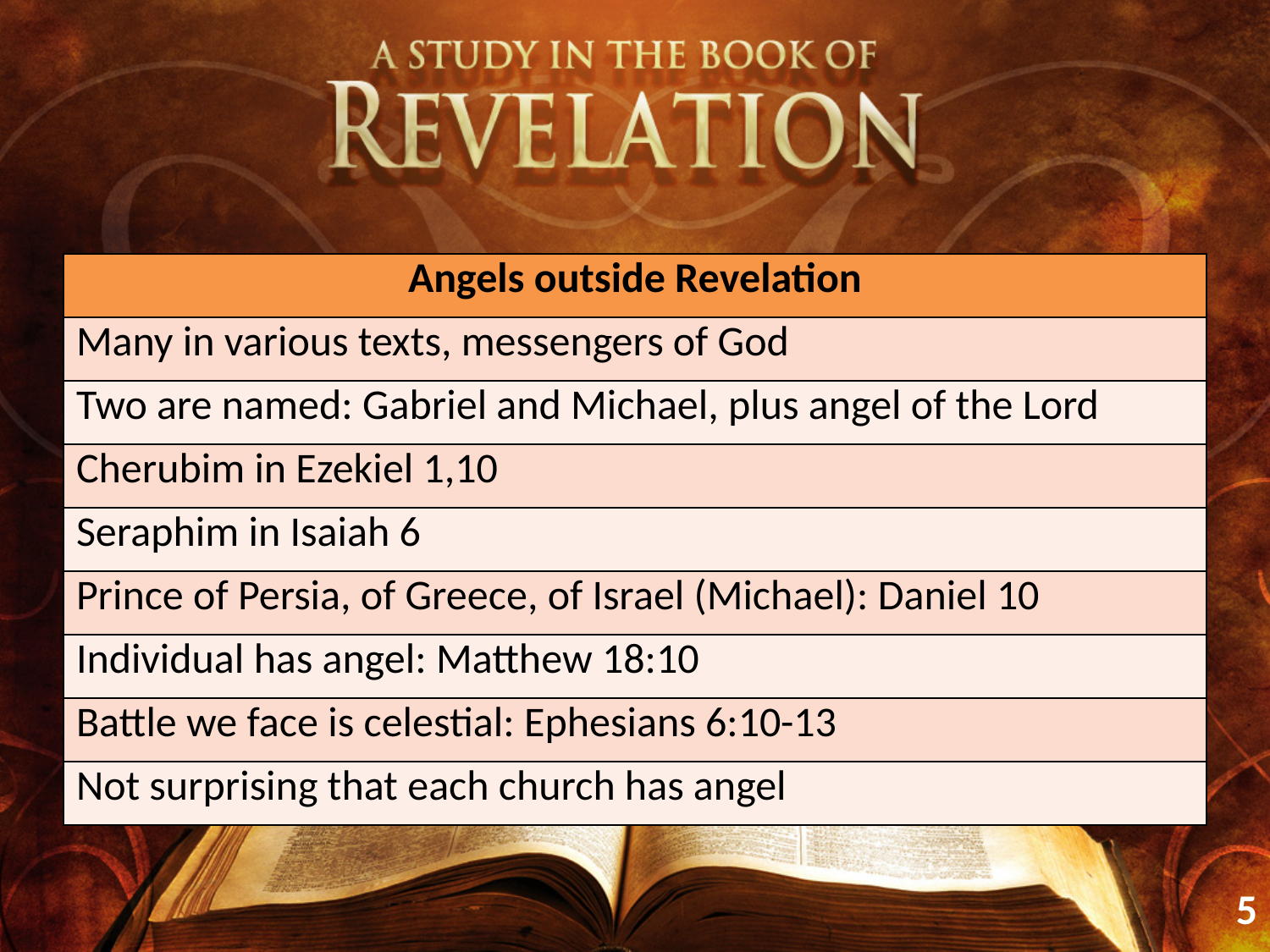

| Angels outside Revelation |
| --- |
| Many in various texts, messengers of God |
| Two are named: Gabriel and Michael, plus angel of the Lord |
| Cherubim in Ezekiel 1,10 |
| Seraphim in Isaiah 6 |
| Prince of Persia, of Greece, of Israel (Michael): Daniel 10 |
| Individual has angel: Matthew 18:10 |
| Battle we face is celestial: Ephesians 6:10-13 |
| Not surprising that each church has angel |
5